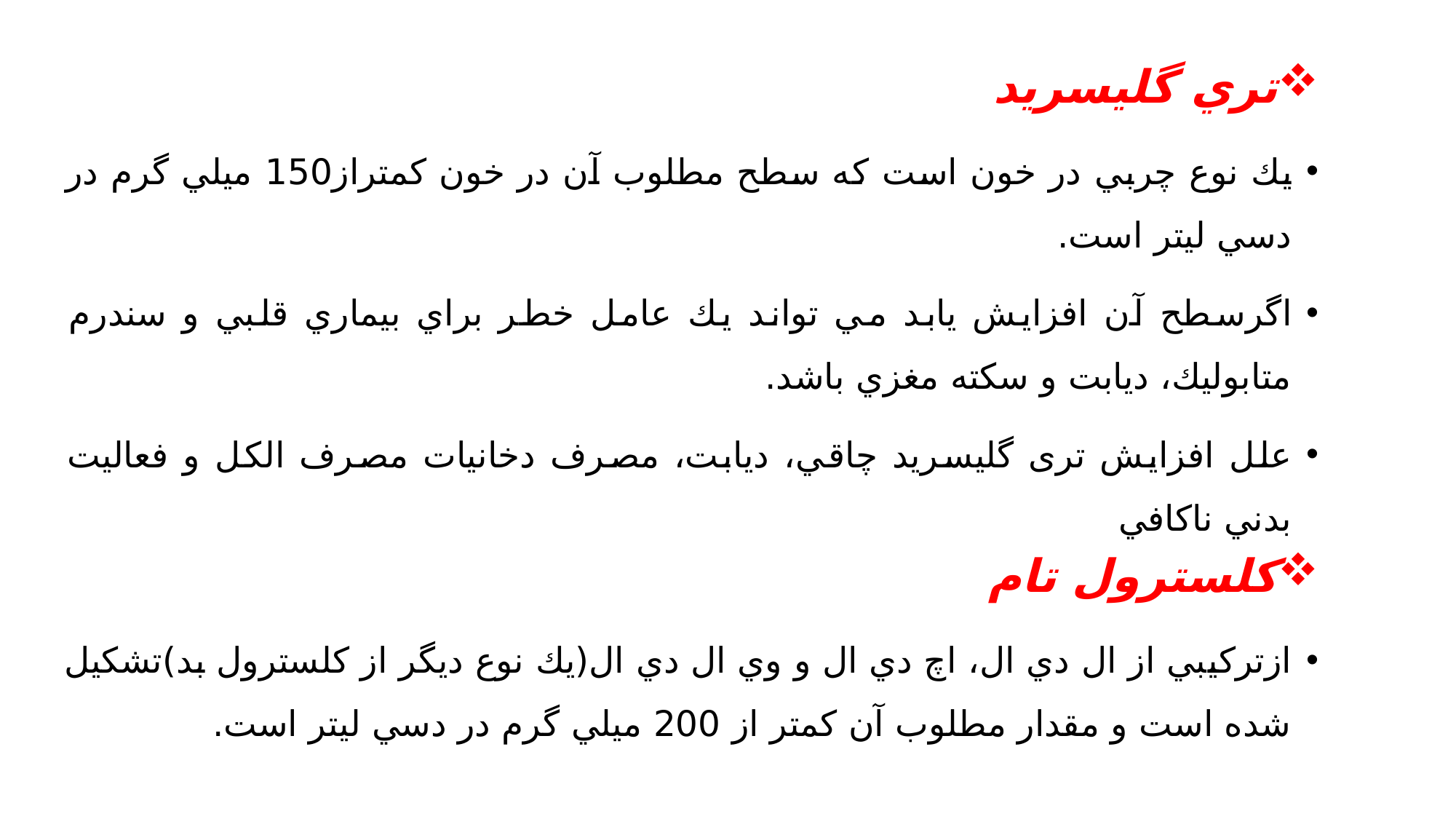

تري گليسريد
يك نوع چربي در خون است كه سطح مطلوب آن در خون كمتراز150 ميلي گرم در دسي لیتر است.
اگرسطح آن افزايش يابد مي تواند يك عامل خطر براي بيماري قلبي و سندرم متابوليك، ديابت و سكته مغزي باشد.
علل افزايش تری گليسريد چاقي، ديابت، مصرف دخانيات مصرف الكل و فعاليت بدني ناكافي
كلسترول تام
ازتركيبي از ال دي ال، اچ دي ال و وي ال دي ال(يك نوع ديگر از كلسترول بد)تشكيل شده است و مقدار مطلوب آن كمتر از 200 ميلي گرم در دسي ليتر است.